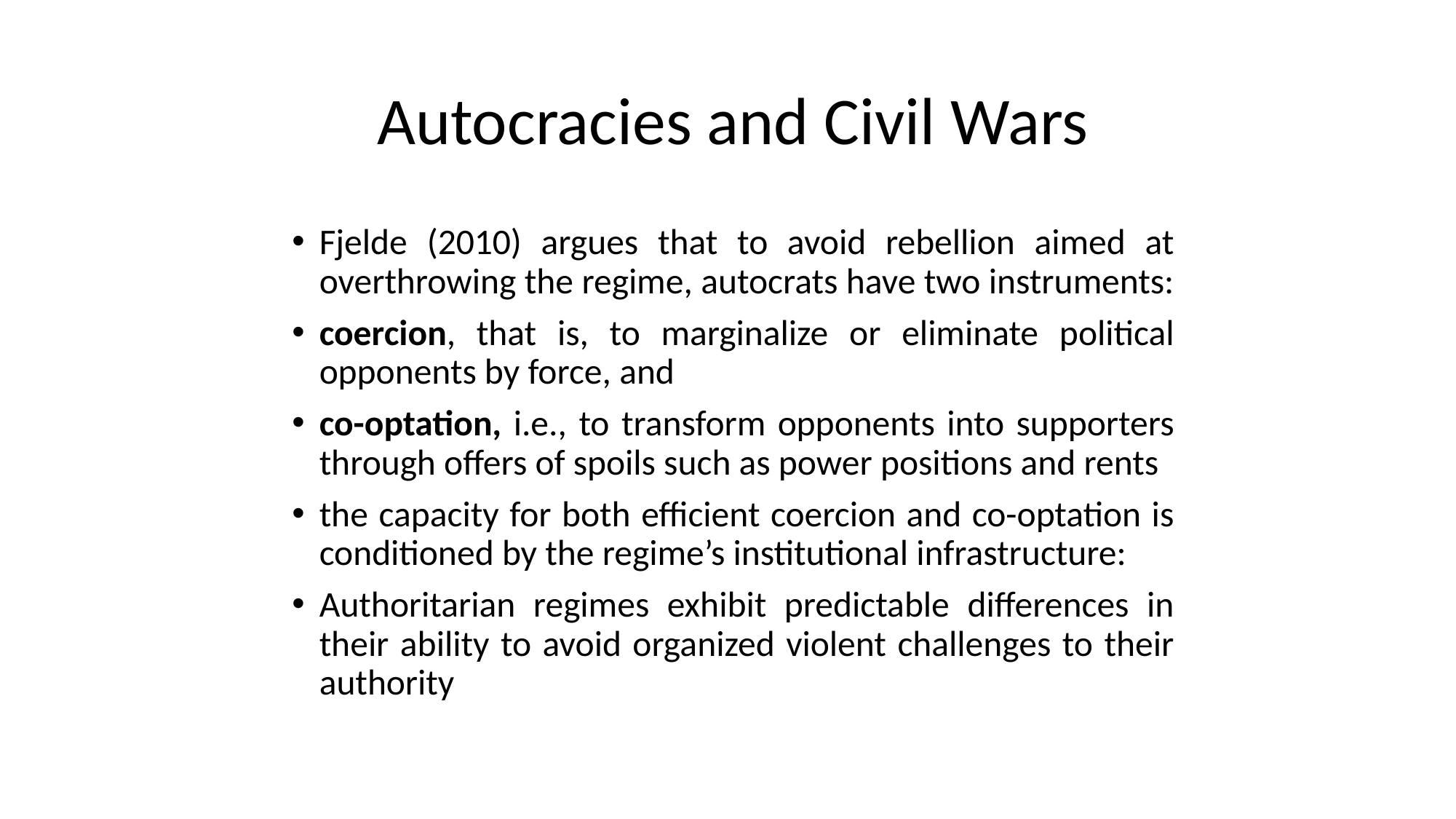

# Autocracies and Civil Wars
Fjelde (2010) argues that to avoid rebellion aimed at overthrowing the regime, autocrats have two instruments:
coercion, that is, to marginalize or eliminate political opponents by force, and
co-optation, i.e., to transform opponents into supporters through offers of spoils such as power positions and rents
the capacity for both efficient coercion and co-optation is conditioned by the regime’s institutional infrastructure:
Authoritarian regimes exhibit predictable differences in their ability to avoid organized violent challenges to their authority